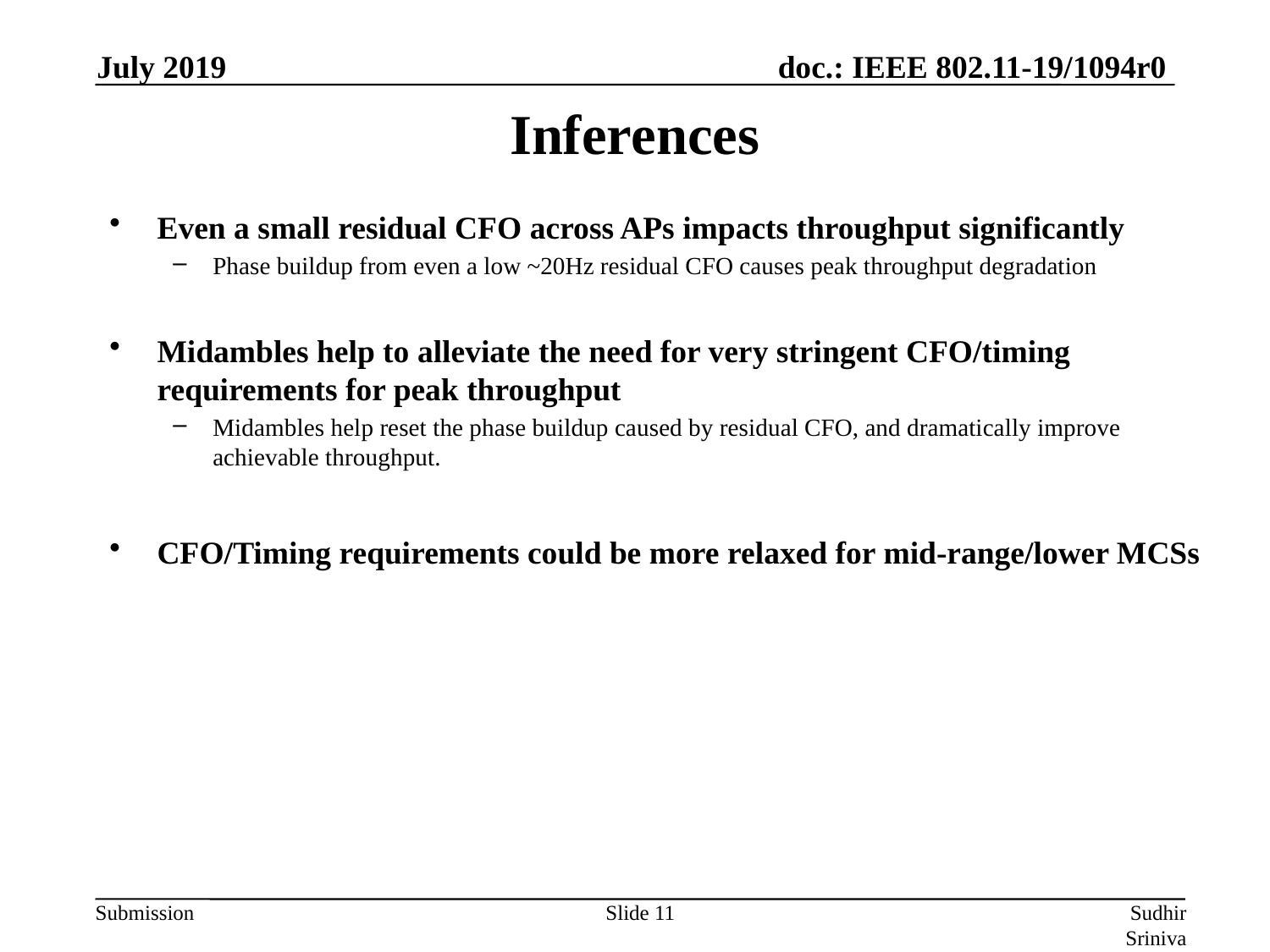

July 2019
# Inferences
Even a small residual CFO across APs impacts throughput significantly
Phase buildup from even a low ~20Hz residual CFO causes peak throughput degradation

Midambles help to alleviate the need for very stringent CFO/timing requirements for peak throughput
Midambles help reset the phase buildup caused by residual CFO, and dramatically improve achievable throughput.

CFO/Timing requirements could be more relaxed for mid-range/lower MCSs
Slide 11
Sudhir Srinivasa et al (Marvell)